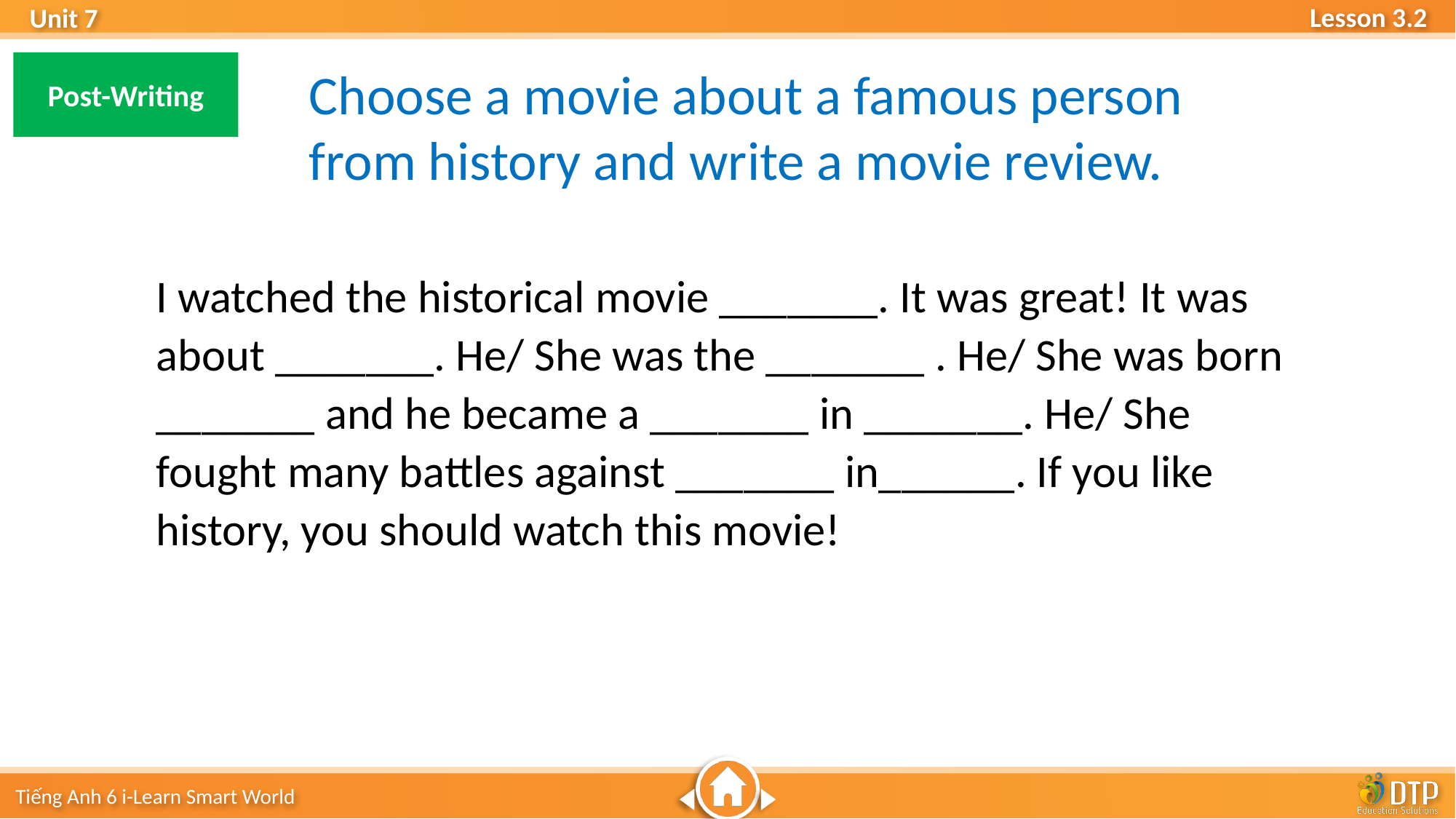

Post-Writing
Choose a movie about a famous person from history and write a movie review.
I watched the historical movie _______. It was great! It was about _______. He/ She was the _______ . He/ She was born _______ and he became a _______ in _______. He/ She fought many battles against _______ in______. If you like history, you should watch this movie!